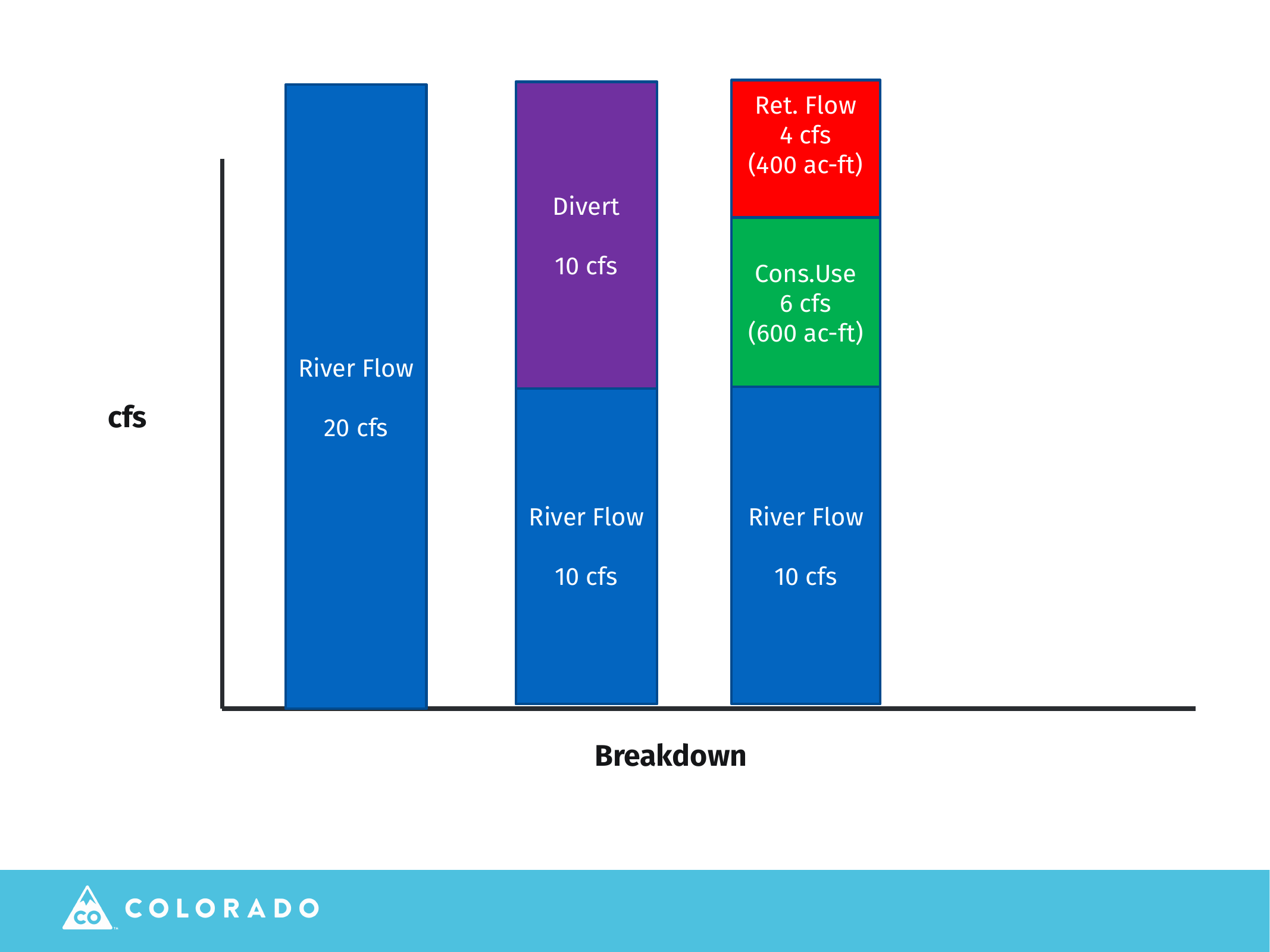

Ret. Flow
4 cfs
(400 ac-ft)

Divert

10 cfs
River Flow

20 cfs
Cons.Use
6 cfs
(600 ac-ft)
River Flow

10 cfs
River Flow

10 cfs
cfs
Breakdown